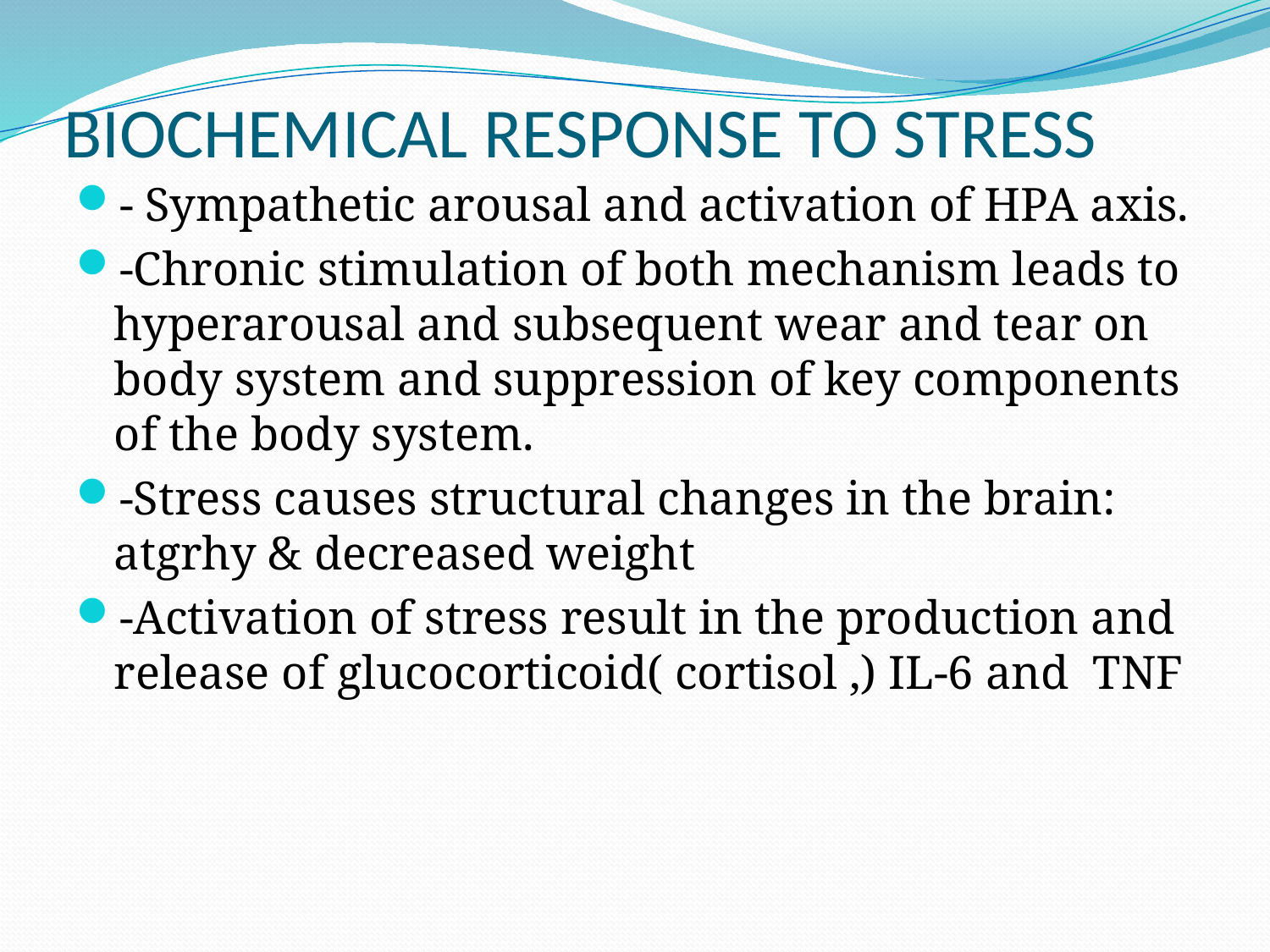

# BIOCHEMICAL RESPONSE TO STRESS
- Sympathetic arousal and activation of HPA axis.
-Chronic stimulation of both mechanism leads to hyperarousal and subsequent wear and tear on body system and suppression of key components of the body system.
-Stress causes structural changes in the brain: atgrhy & decreased weight
-Activation of stress result in the production and release of glucocorticoid( cortisol ,) IL-6 and  TNF